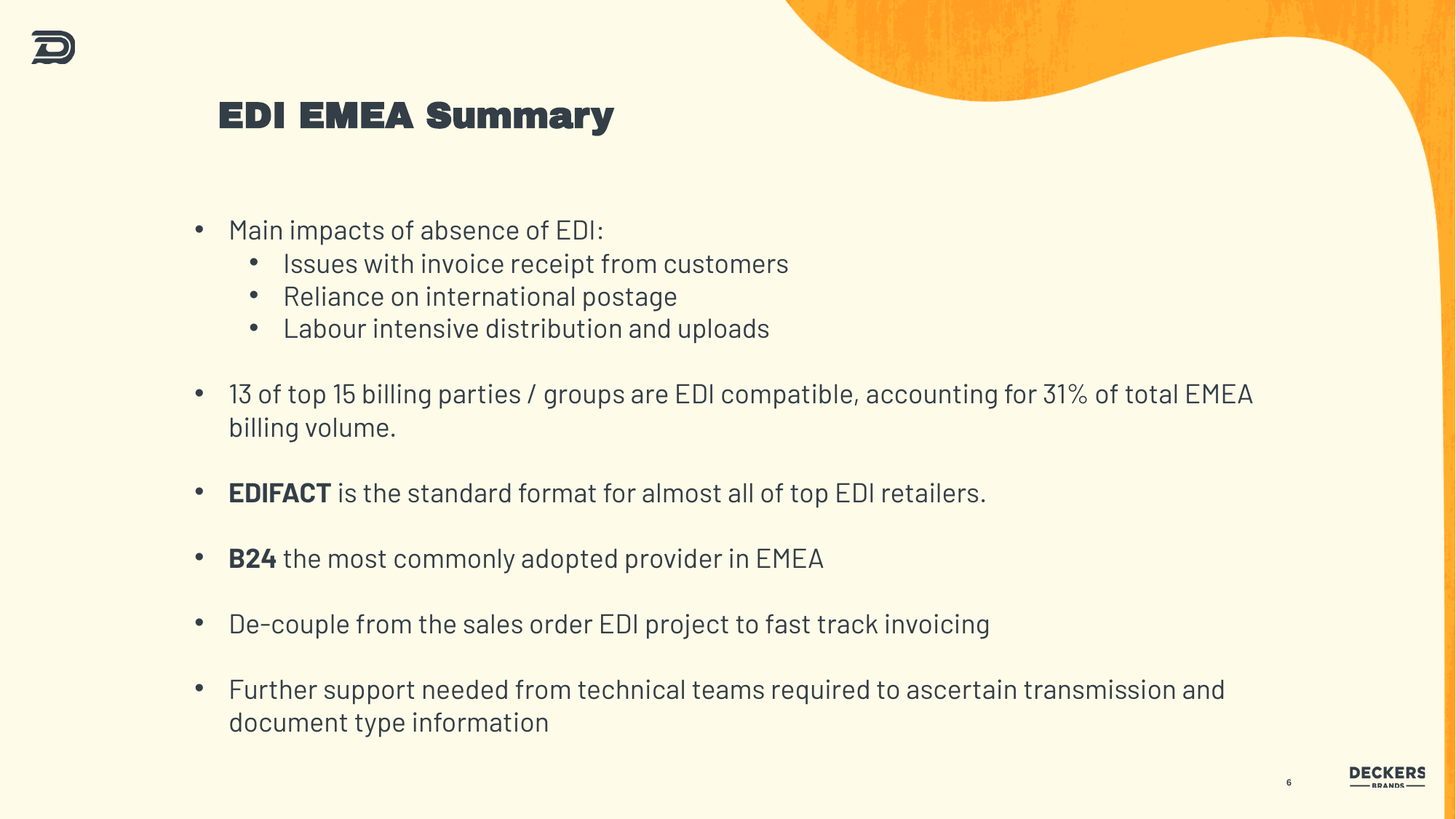

# EDI EMEA Summary

Main impacts of absence of EDI:
Issues with invoice receipt from customers
Reliance on international postage
Labour intensive distribution and uploads

13 of top 15 billing parties / groups are EDI compatible, accounting for 31% of total EMEA billing volume.

EDIFACT is the standard format for almost all of top EDI retailers.

B24 the most commonly adopted provider in EMEA

De-couple from the sales order EDI project to fast track invoicing

Further support needed from technical teams required to ascertain transmission and document type information